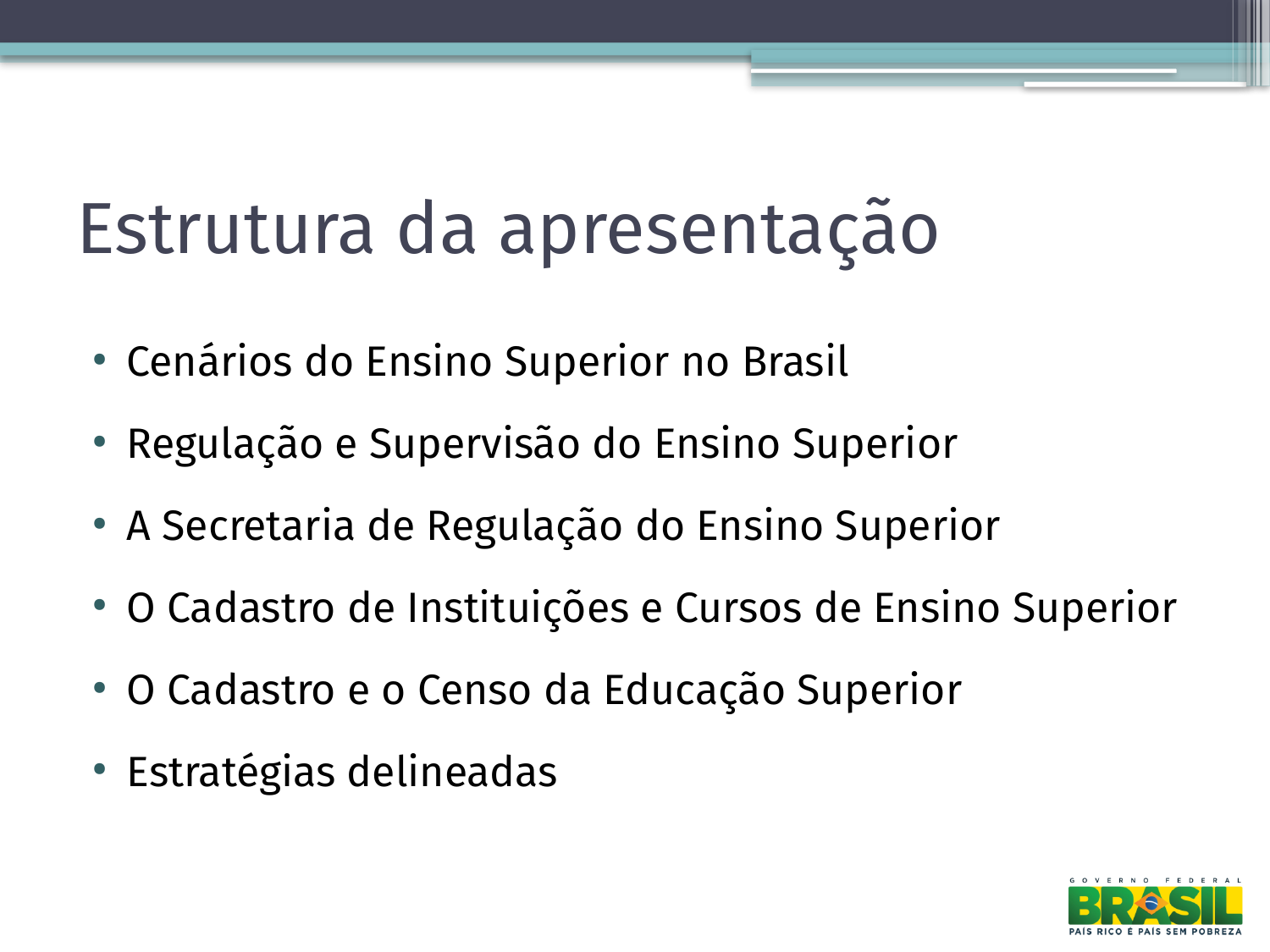

# Estrutura da apresentação
Cenários do Ensino Superior no Brasil
Regulação e Supervisão do Ensino Superior
A Secretaria de Regulação do Ensino Superior
O Cadastro de Instituições e Cursos de Ensino Superior
O Cadastro e o Censo da Educação Superior
Estratégias delineadas